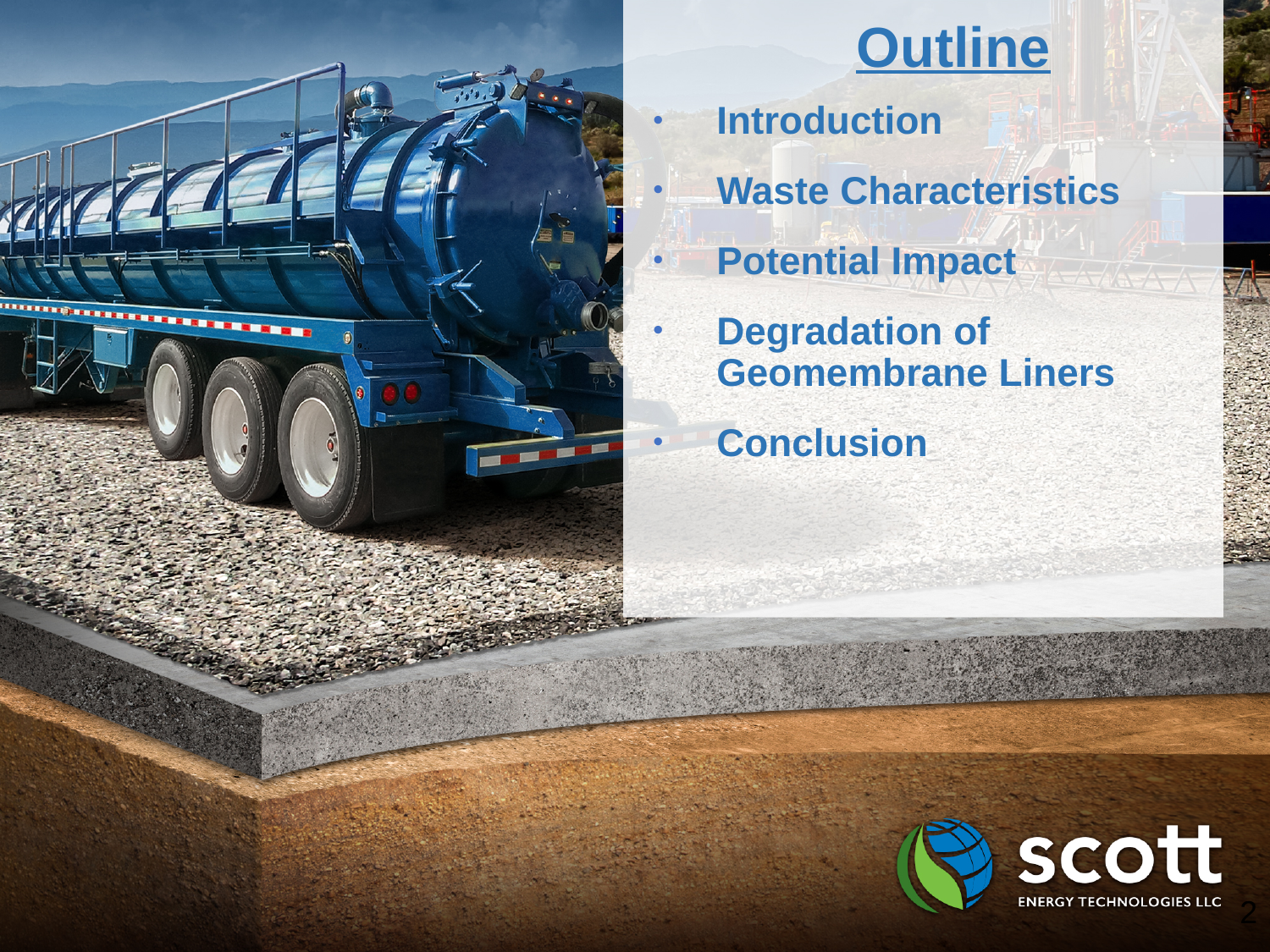

Outline
Introduction
Waste Characteristics
Potential Impact
Degradation of Geomembrane Liners
Conclusion
2